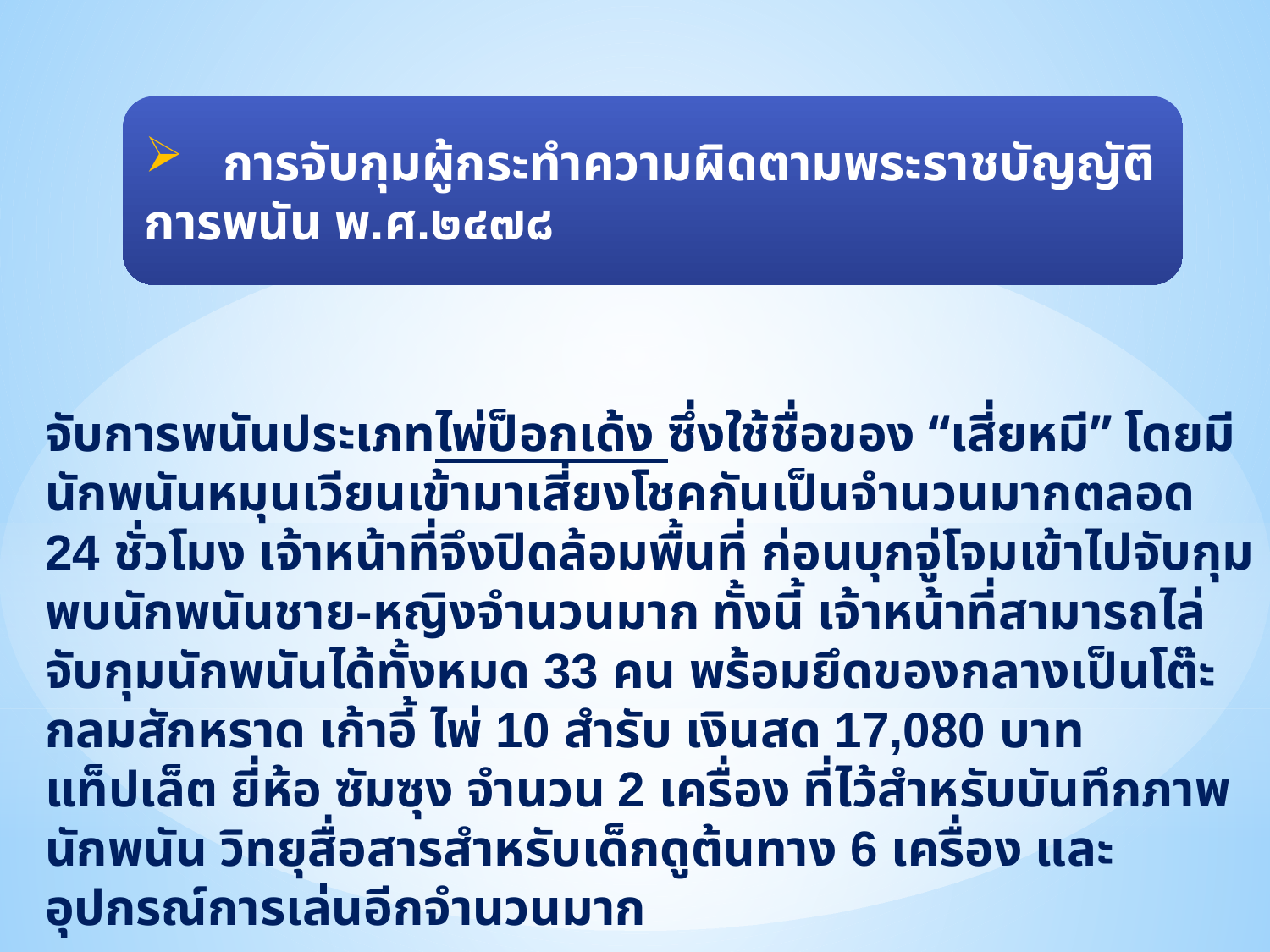

การจับกุมผู้กระทำความผิดตามพระราชบัญญัติการพนัน พ.ศ.๒๔๗๘
จับการพนันประเภทไพ่ป็อกเด้ง ซึ่งใช้ชื่อของ “เสี่ยหมี” โดยมีนักพนันหมุนเวียนเข้ามาเสี่ยงโชคกันเป็นจำนวนมากตลอด 24 ชั่วโมง เจ้าหน้าที่จึงปิดล้อมพื้นที่ ก่อนบุกจู่โจมเข้าไปจับกุม พบนักพนันชาย-หญิงจำนวนมาก ทั้งนี้ เจ้าหน้าที่สามารถไล่จับกุมนักพนันได้ทั้งหมด 33 คน พร้อมยึดของกลางเป็นโต๊ะกลมสักหราด เก้าอี้ ไพ่ 10 สำรับ เงินสด 17,080 บาท แท็ปเล็ต ยี่ห้อ ซัมซุง จำนวน 2 เครื่อง ที่ไว้สำหรับบันทึกภาพนักพนัน วิทยุสื่อสารสำหรับเด็กดูต้นทาง 6 เครื่อง และอุปกรณ์การเล่นอีกจำนวนมาก